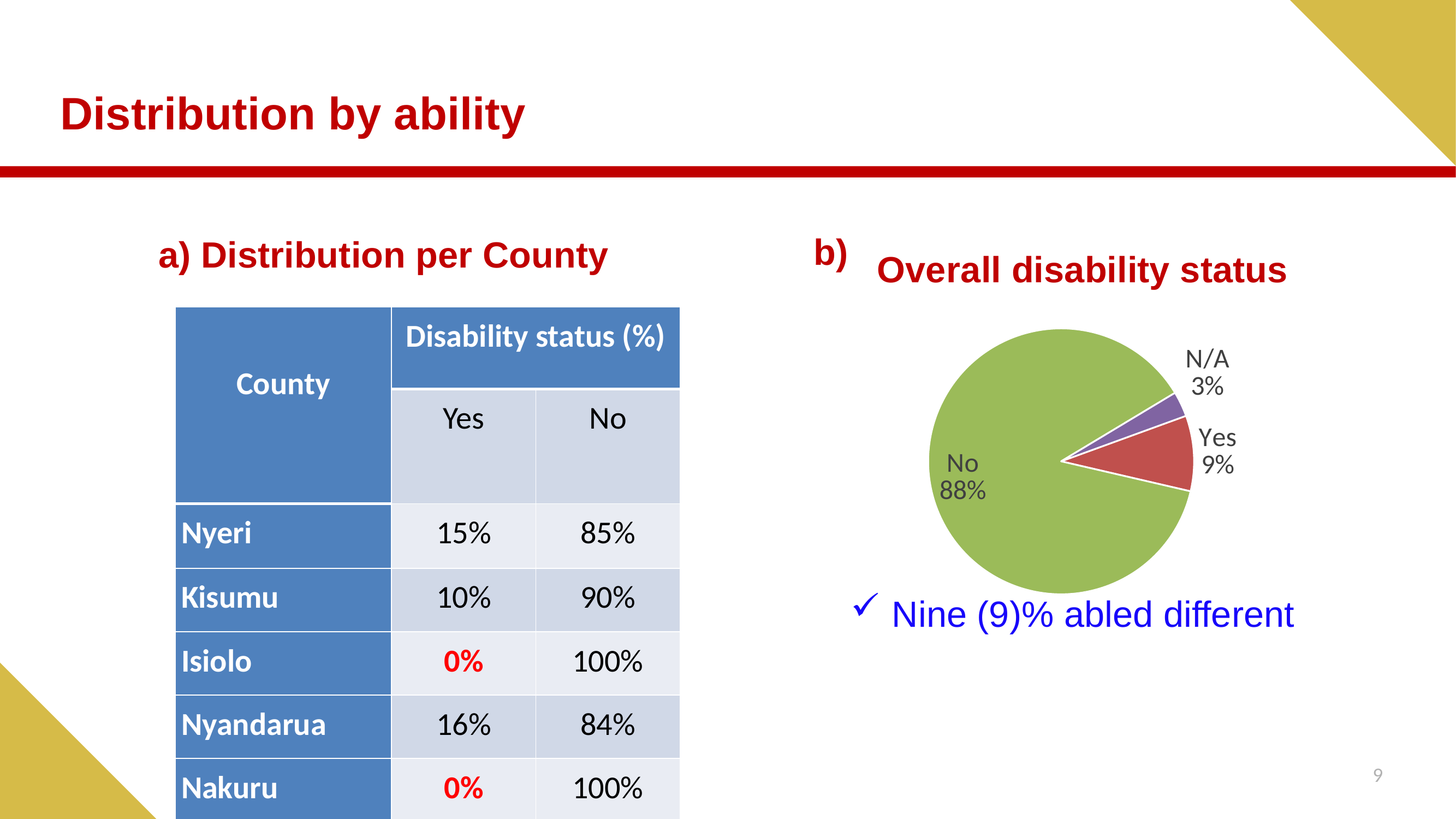

# Distribution by ability

### Chart: Overall disability status

| Category |  |  |
|---|---|---|
| Are you living with disability? | None | None |
| Yes | 9.0 | 0.0918367346938776 |
| No | 86.0 | 0.877551020408163 |
| N/A | 3.0 | 0.0306122448979592 |
b)
a) Distribution per County
| County | Disability status (%) |  |
| --- | --- | --- |
|  | Yes | No |
| Nyeri | 15% | 85% |
| Kisumu | 10% | 90% |
| Isiolo | 0% | 100% |
| Nyandarua | 16% | 84% |
| Nakuru | 0% | 100% |
Nine (9)% abled different

9